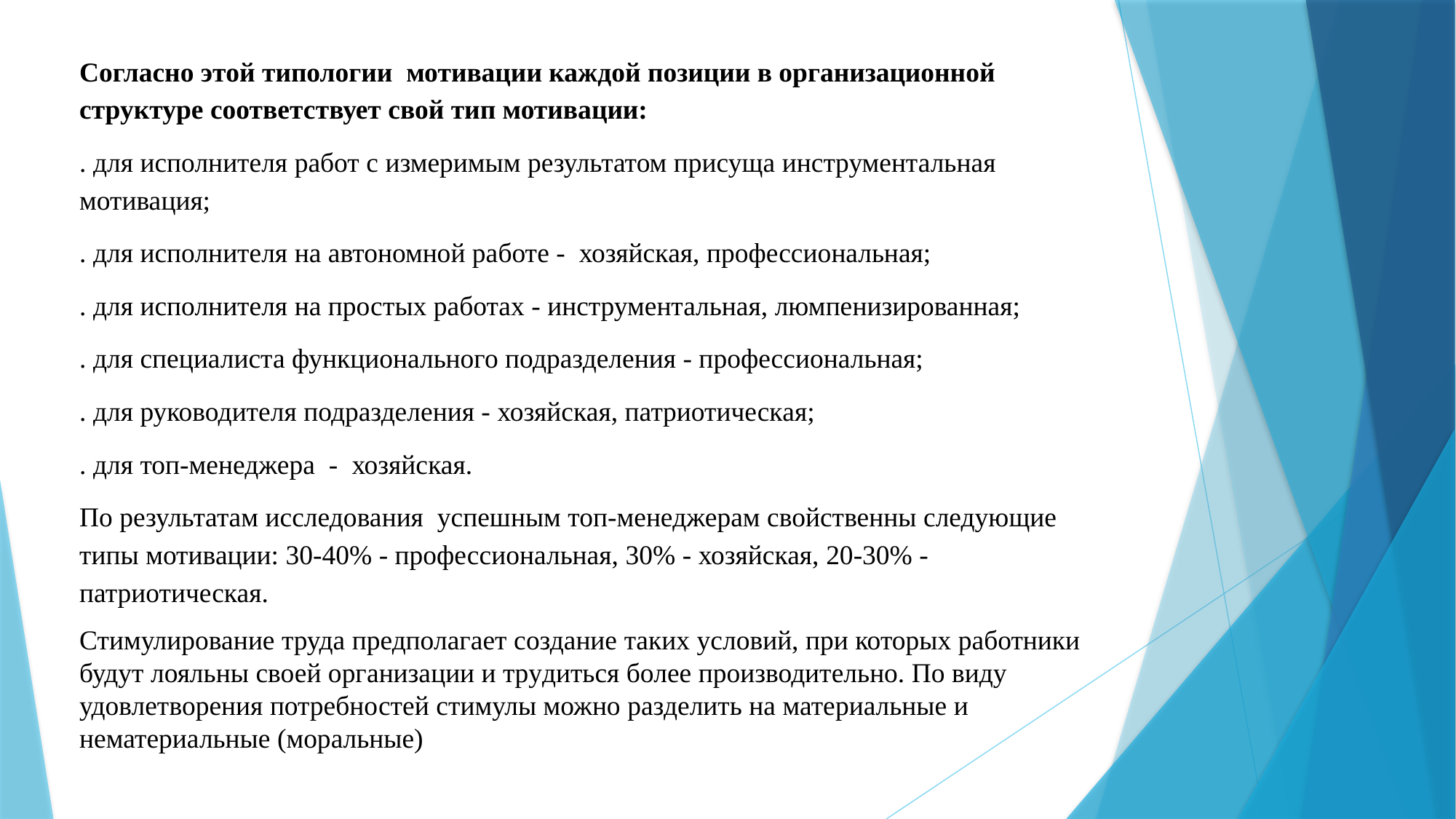

Согласно этой типологии  мотивации каждой позиции в организационной структуре соответствует свой тип мотивации:
. для исполнителя работ с измеримым результатом присуща инструментальная мотивация;
. для исполнителя на автономной работе -  хозяйская, профессиональная;
. для исполнителя на простых работах - инструментальная, люмпенизированная;
. для специалиста функционального подразделения - профессиональная;
. для руководителя подразделения - хозяйская, патриотическая;
. для топ-менеджера  -  хозяйская.
По результатам исследования  успешным топ-менеджерам свойственны следующие типы мотивации: 30-40% - профессиональная, 30% - хозяйская, 20-30% - патриотическая.
Стимулирование труда предполагает создание таких условий, при которых работники будут лояльны своей организации и тpyдиться более производительно. По виду удовлетворения потребностей стимулы можно разделить на материальные и нематериальные (моральные)